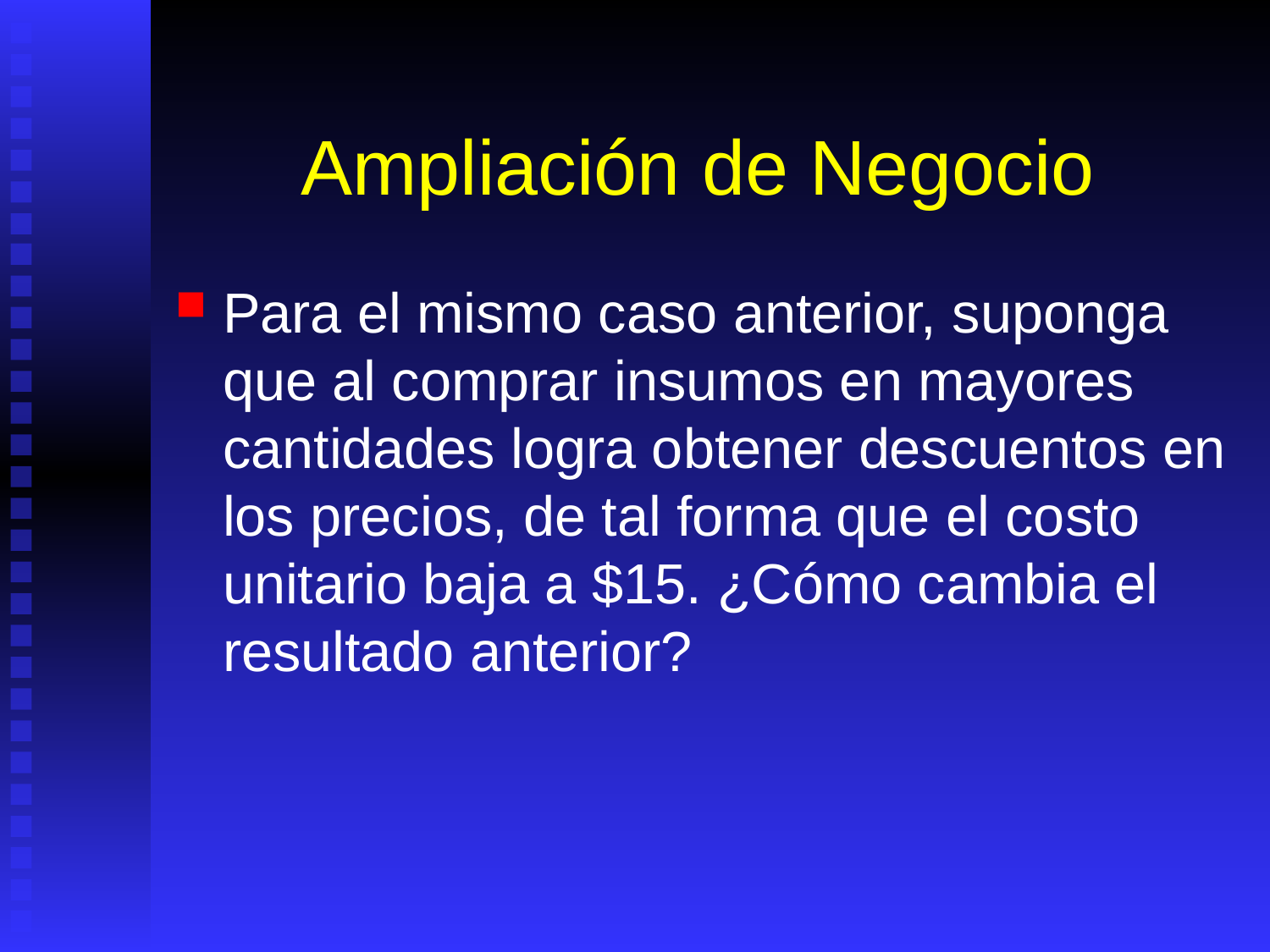

# Ampliación de Negocio
Para el mismo caso anterior, suponga que al comprar insumos en mayores cantidades logra obtener descuentos en los precios, de tal forma que el costo unitario baja a $15. ¿Cómo cambia el resultado anterior?